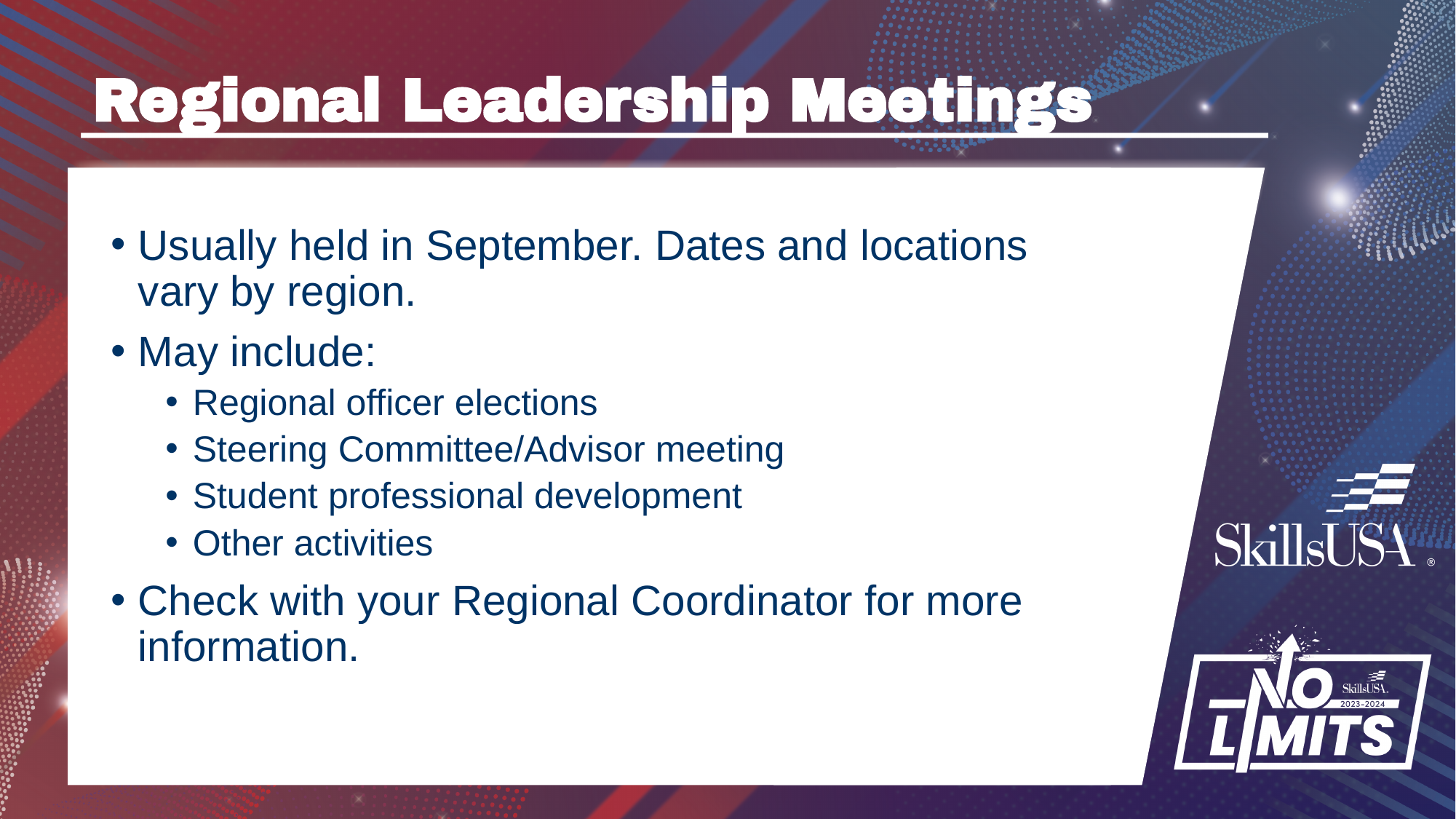

# Regional Leadership Meetings
Usually held in September. Dates and locations vary by region.
May include:
Regional officer elections
Steering Committee/Advisor meeting
Student professional development
Other activities
Check with your Regional Coordinator for more information.